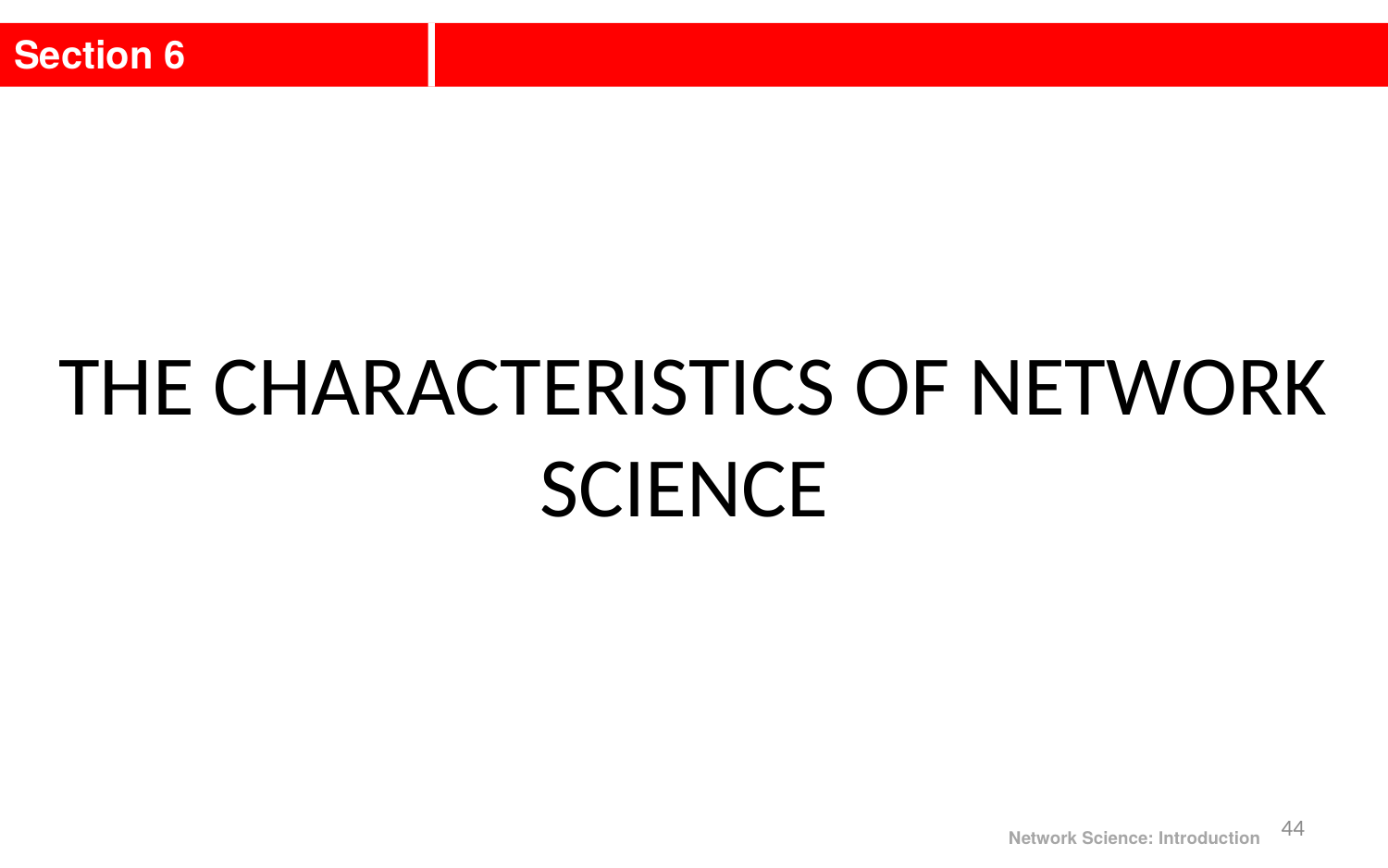

Section 6

THE CHARACTERISTICS OF NETWORK SCIENCE

44
Network Science: Introduction